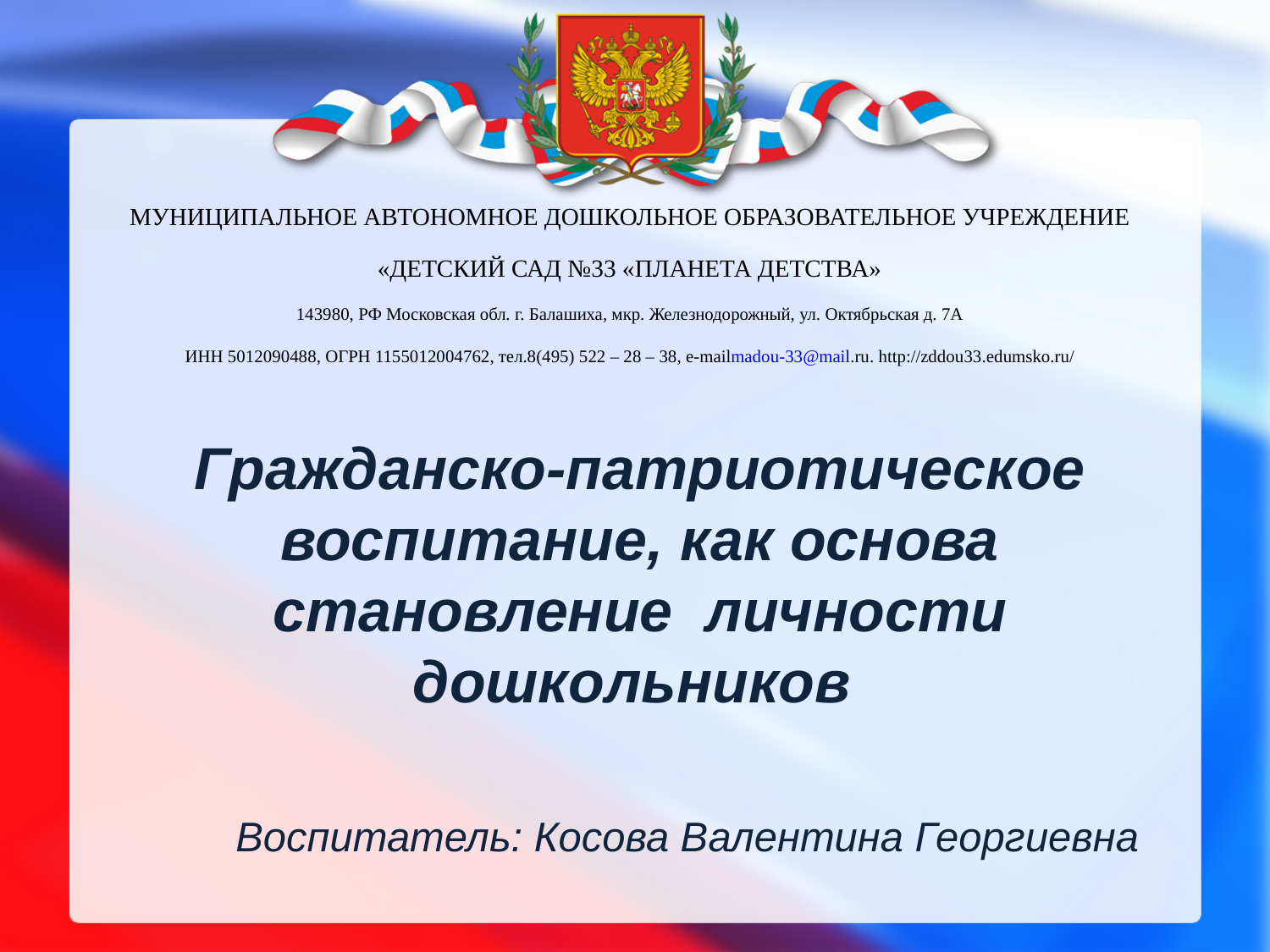

МУНИЦИПАЛЬНОЕ АВТОНОМНОЕ ДОШКОЛЬНОЕ ОБРАЗОВАТЕЛЬНОЕ УЧРЕЖДЕНИЕ
«ДЕТСКИЙ САД №33 «ПЛАНЕТА ДЕТСТВА»
143980, РФ Московская обл. г. Балашиха, мкр. Железнодорожный, ул. Октябрьская д. 7А
ИНН 5012090488, ОГРН 1155012004762, тел.8(495) 522 – 28 – 38, e-mailmadou-33@mail.ru. http://zddou33.edumsko.ru/
# Гражданско-патриотическое воспитание, как основа становление  личности дошкольников

Воспитатель: Косова Валентина Георгиевна